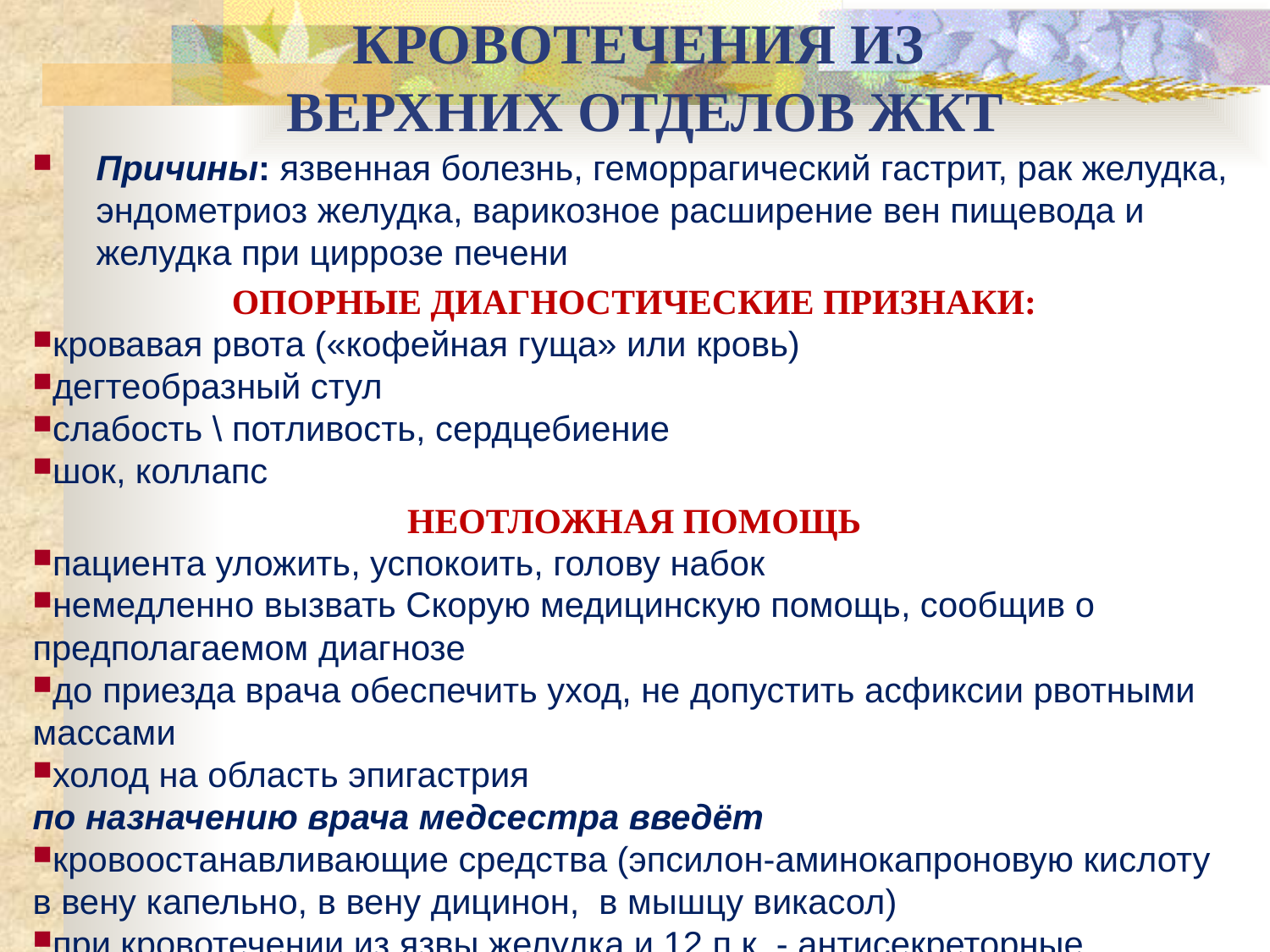

# КРОВОТЕЧЕНИЯ ИЗ ВЕРХНИХ ОТДЕЛОВ ЖКТ
Причины: язвенная болезнь, геморрагический гастрит, рак желудка, эндометриоз желудка, варикозное расширение вен пищевода и желудка при циррозе печени
ОПОРНЫЕ ДИАГНОСТИЧЕСКИЕ ПРИЗНАКИ:
кровавая рвота («кофейная гуща» или кровь)
дегтеобразный стул
слабость \ потливость, сердцебиение
шок, коллапс
НЕОТЛОЖНАЯ ПОМОЩЬ
пациента уложить, успокоить, голову набок
немедленно вызвать Скорую медицинскую помощь, сообщив о предполагаемом диагнозе
до приезда врача обеспечить уход, не допустить асфиксии рвотными массами
холод на область эпигастрия
по назначению врача медсестра введёт
кровоостанавливающие средства (эпсилон-аминокапроновую кислоту в вену капельно, в вену дицинон,  в мышцу викасол)
при кровотечении из язвы желудка и 12 п.к. - антисекреторные
врач может назначить промывание желудка ледяной водой  После промывания желудка ледяной водой в 90% случаев наступает временная остановка кровотечения.